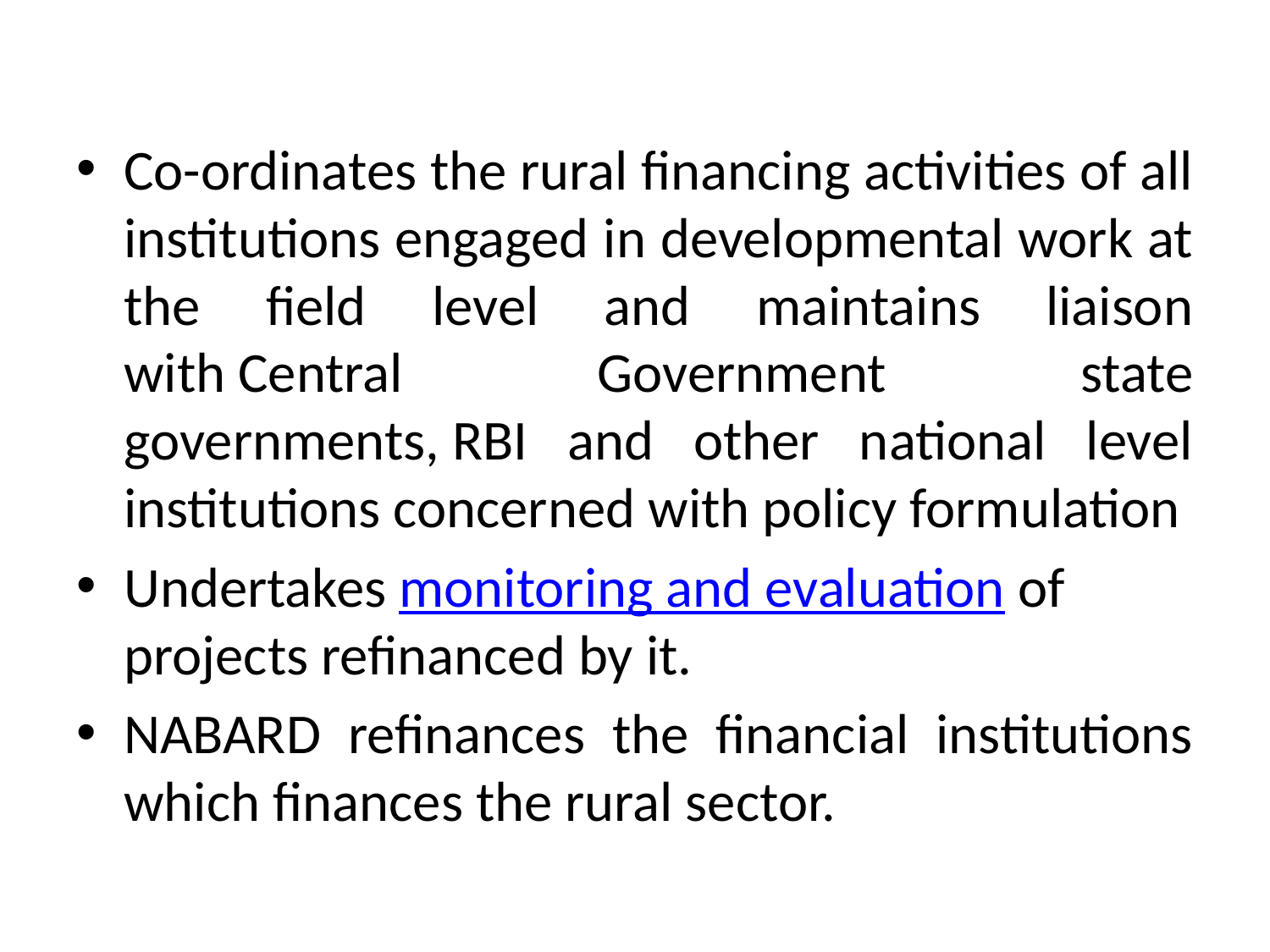

#
Co-ordinates the rural financing activities of all institutions engaged in developmental work at the field level and maintains liaison with Central Government state governments, RBI and other national level institutions concerned with policy formulation
Undertakes monitoring and evaluation of projects refinanced by it.
NABARD refinances the financial institutions which finances the rural sector.